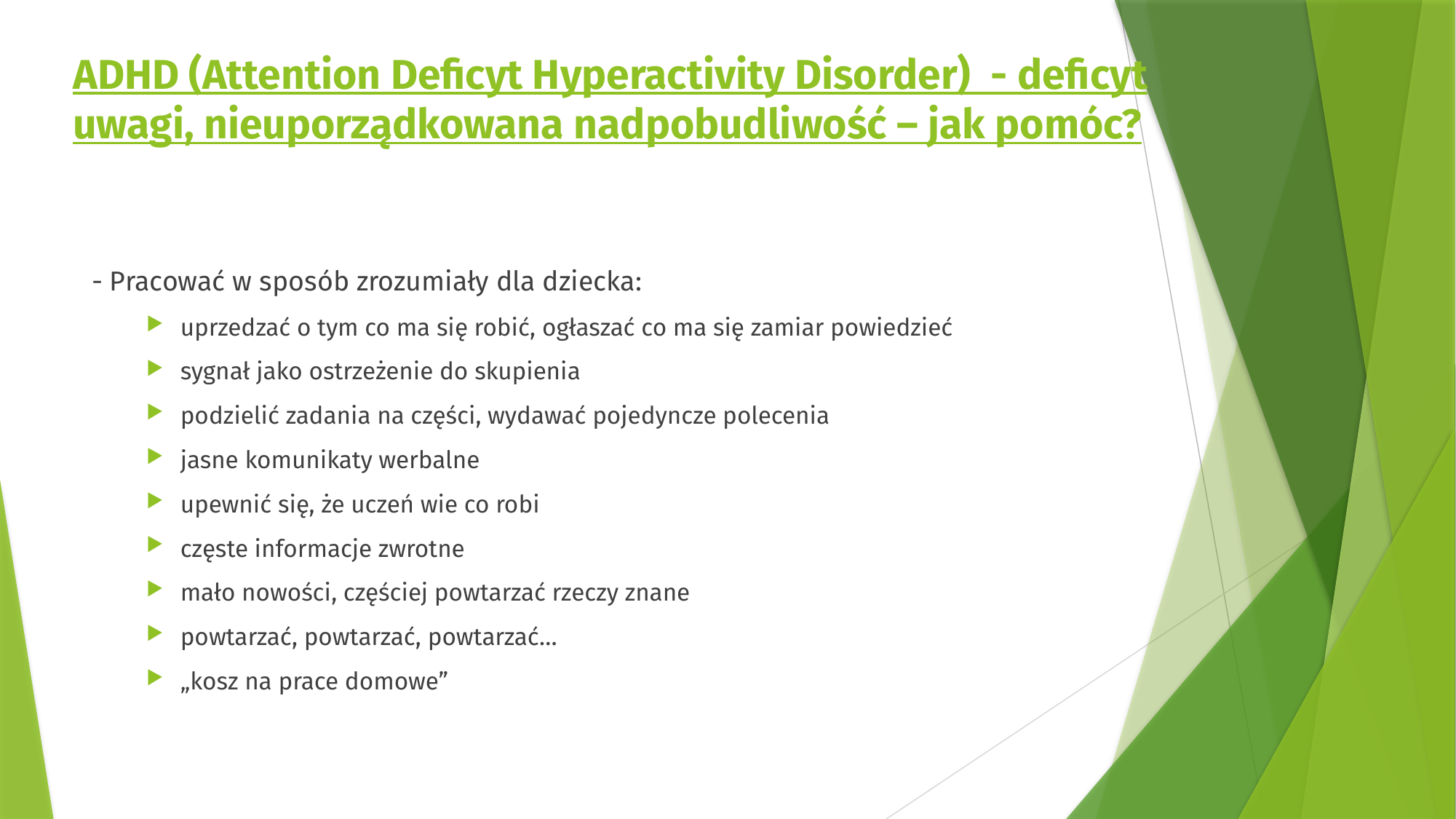

# ADHD (Attention Deficyt Hyperactivity Disorder)  - deficyt uwagi, nieuporządkowana nadpobudliwość – jak pomóc?
- Pracować w sposób zrozumiały dla dziecka:
uprzedzać o tym co ma się robić, ogłaszać co ma się zamiar powiedzieć
sygnał jako ostrzeżenie do skupienia
podzielić zadania na części, wydawać pojedyncze polecenia
jasne komunikaty werbalne
upewnić się, że uczeń wie co robi
częste informacje zwrotne
mało nowości, częściej powtarzać rzeczy znane
powtarzać, powtarzać, powtarzać…
„kosz na prace domowe”